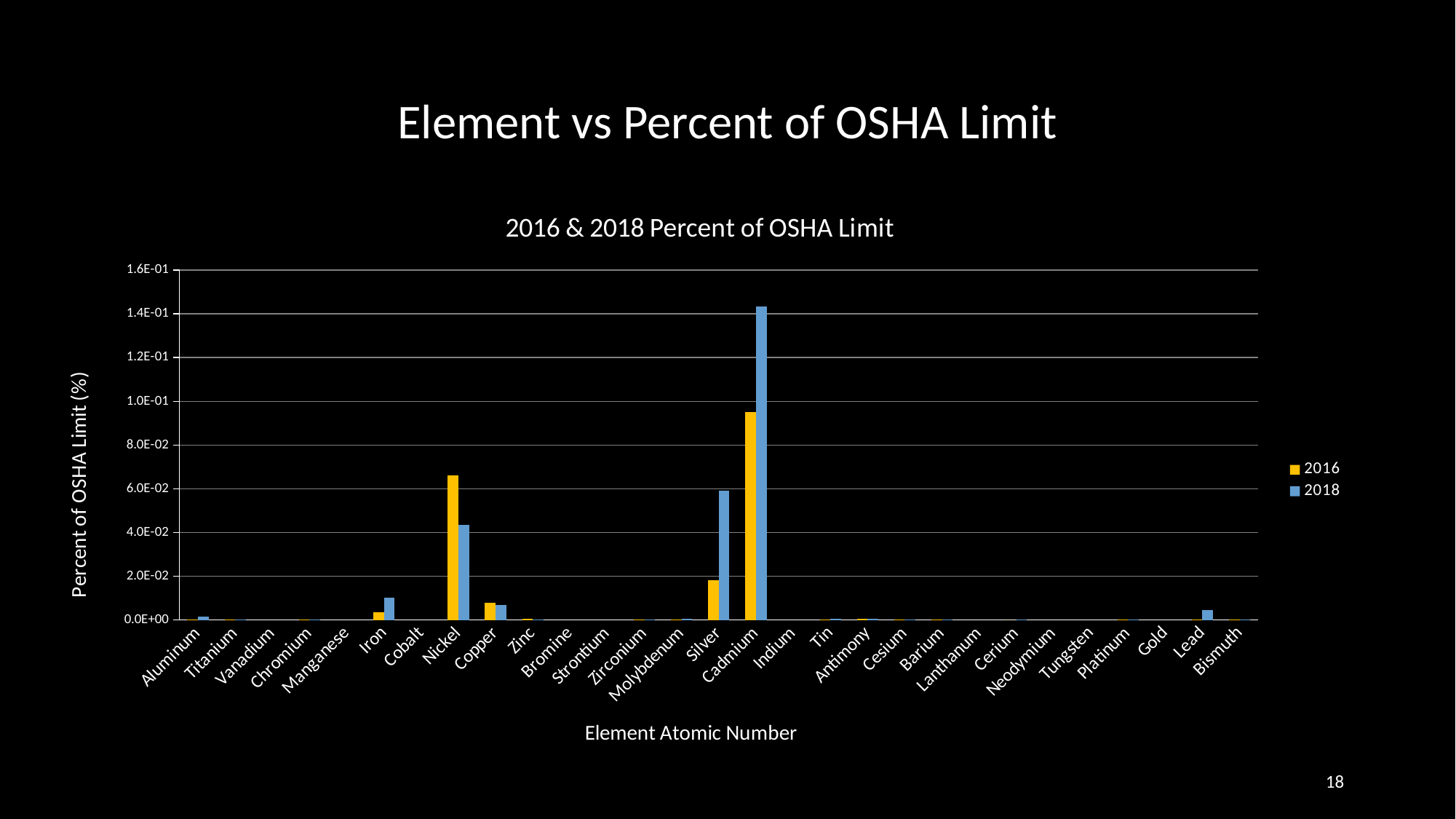

# Element vs Percent of OSHA Limit

### Chart: 2016 & 2018 Percent of OSHA Limit

| Category |  |  |
|---|---|---|
| Aluminum | 0.0002747803002333574 | 0.0015270694444444444 |
| Titanium | 1.352837994250034e-06 | 4.1874212553524206e-05 |
| Vanadium | None | None |
| Chromium | 3.103632035767564e-05 | 9.992675795933719e-05 |
| Manganese | None | None |
| Iron | 0.0036287031142449625 | 0.010142913488107093 |
| Cobalt | None | None |
| Nickel | 0.06599538031002204 | 0.04330131772148174 |
| Copper | 0.00766815735383293 | 0.006691014390587208 |
| Zinc | 0.0005770079908255538 | 0.0001985979817137147 |
| Bromine | None | None |
| Strontium | None | None |
| Zirconium | 8.745873206291793e-06 | 2.511474158445359e-05 |
| Molybdenum | 0.00033361880370551337 | 0.0005552032450323872 |
| Silver | 0.018145658048466528 | 0.059071901363665524 |
| Cadmium | 0.09511727662072121 | 0.14340456839262275 |
| Indium | None | None |
| Tin | 1.3373879293041495e-05 | 0.0003555243457913688 |
| Antimony | 0.0006012756046373665 | 0.00041038560264225157 |
| Cesium | 7.183986001012086e-08 | 4.451372534810357e-07 |
| Barium | 1.8411982172388233e-06 | 0.00014644339227585493 |
| Lanthanum | None | None |
| Cerium | 0.0 | 1.1669415547492388e-08 |
| Neodymium | None | None |
| Tungsten | None | None |
| Platinum | 4.291411375387245e-07 | 3.2610708969023777e-08 |
| Gold | None | None |
| Lead | 0.00010781594990947948 | 0.004492820818842524 |
| Bismuth | 8.72809514020779e-07 | 5.154984411916096e-06 |
18